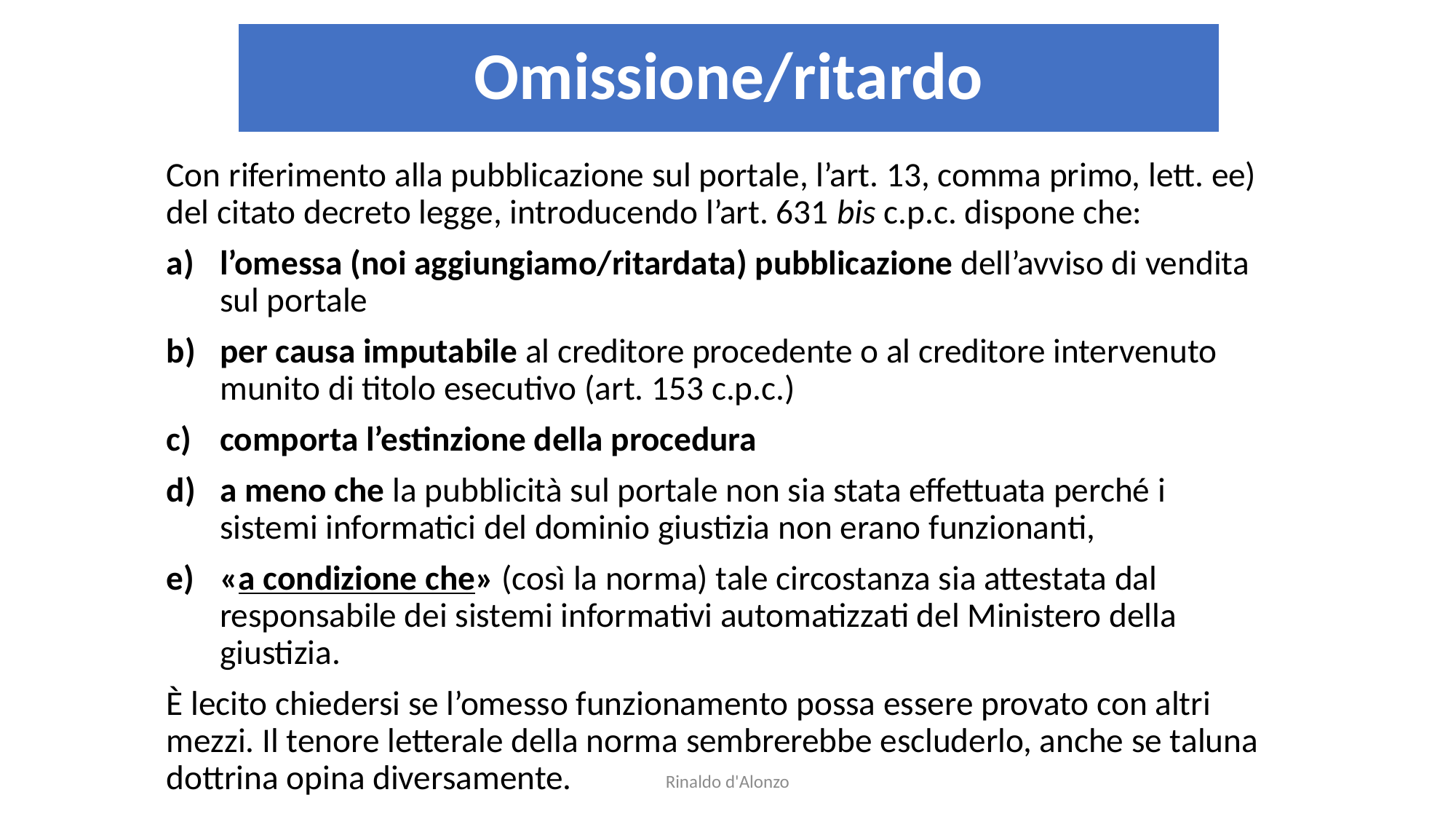

# Omissione/ritardo
Con riferimento alla pubblicazione sul portale, l’art. 13, comma primo, lett. ee) del citato decreto legge, introducendo l’art. 631 bis c.p.c. dispone che:
l’omessa (noi aggiungiamo/ritardata) pubblicazione dell’avviso di vendita sul portale
per causa imputabile al creditore procedente o al creditore intervenuto munito di titolo esecutivo (art. 153 c.p.c.)
comporta l’estinzione della procedura
a meno che la pubblicità sul portale non sia stata effettuata perché i sistemi informatici del dominio giustizia non erano funzionanti,
«a condizione che» (così la norma) tale circostanza sia attestata dal responsabile dei sistemi informativi automatizzati del Ministero della giustizia.
È lecito chiedersi se l’omesso funzionamento possa essere provato con altri mezzi. Il tenore letterale della norma sembrerebbe escluderlo, anche se taluna dottrina opina diversamente.
Rinaldo d'Alonzo